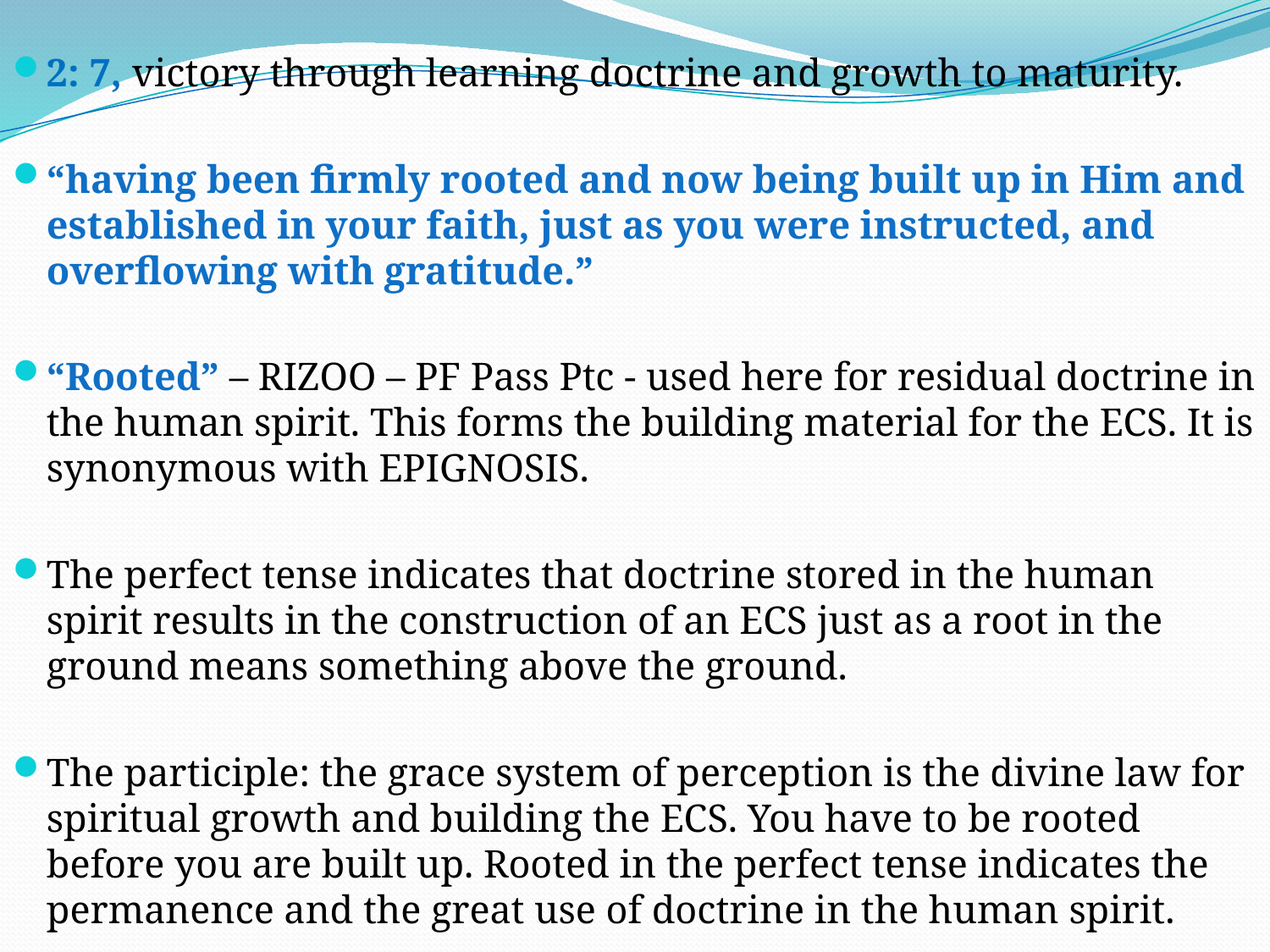

2: 7, victory through learning doctrine and growth to maturity.

“having been firmly rooted and now being built up in Him and established in your faith, just as you were instructed, and overflowing with gratitude.”

“Rooted” – RIZOO – PF Pass Ptc - used here for residual doctrine in the human spirit. This forms the building material for the ECS. It is synonymous with EPIGNOSIS.

The perfect tense indicates that doctrine stored in the human spirit results in the construction of an ECS just as a root in the ground means something above the ground.

The participle: the grace system of perception is the divine law for spiritual growth and building the ECS. You have to be rooted before you are built up. Rooted in the perfect tense indicates the permanence and the great use of doctrine in the human spirit.